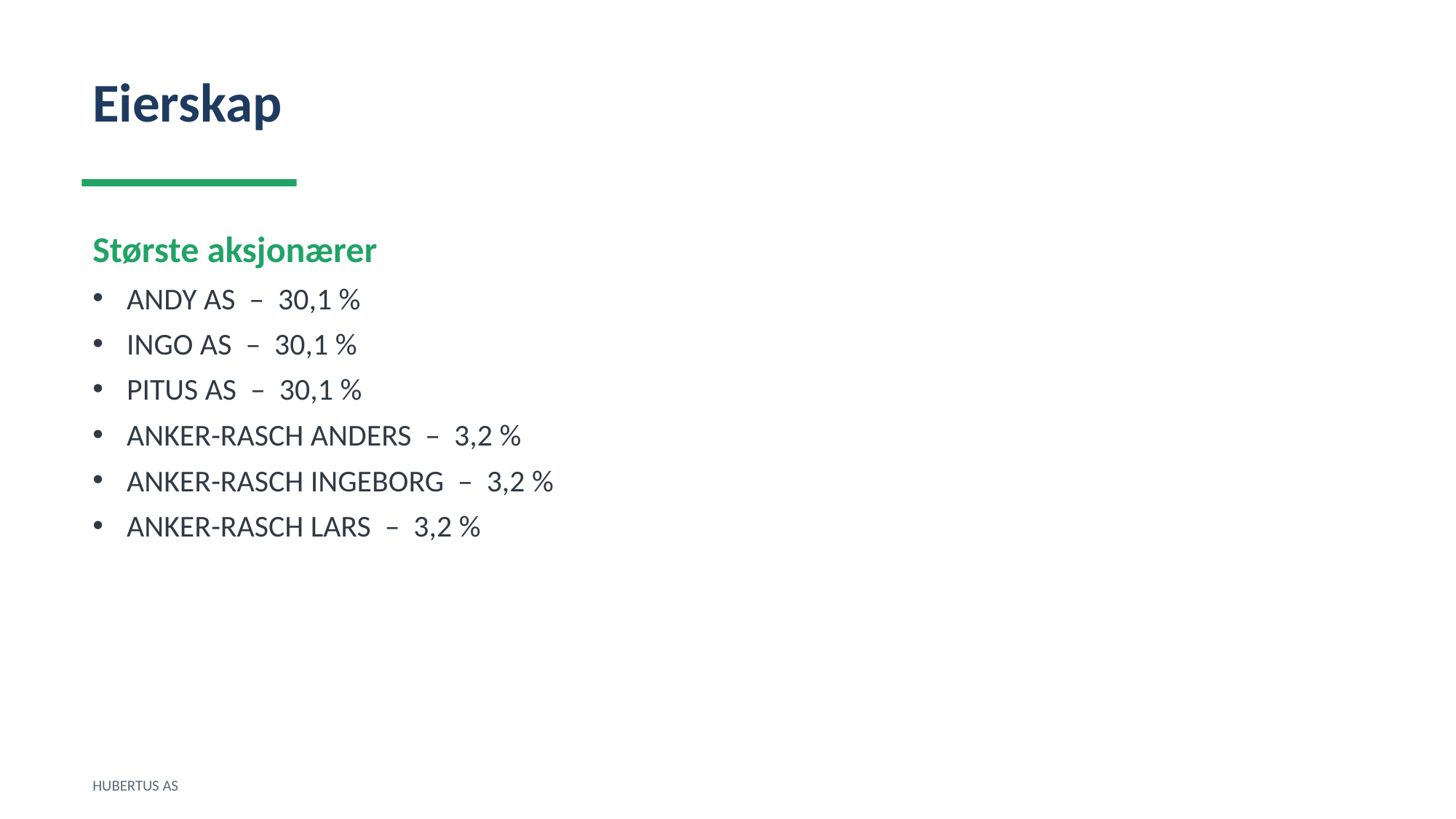

Eierskap

Største aksjonærer
ANDY AS  –  30,1 %
INGO AS  –  30,1 %
PITUS AS  –  30,1 %
ANKER-RASCH ANDERS  –  3,2 %
ANKER-RASCH INGEBORG  –  3,2 %
ANKER-RASCH LARS  –  3,2 %
HUBERTUS AS